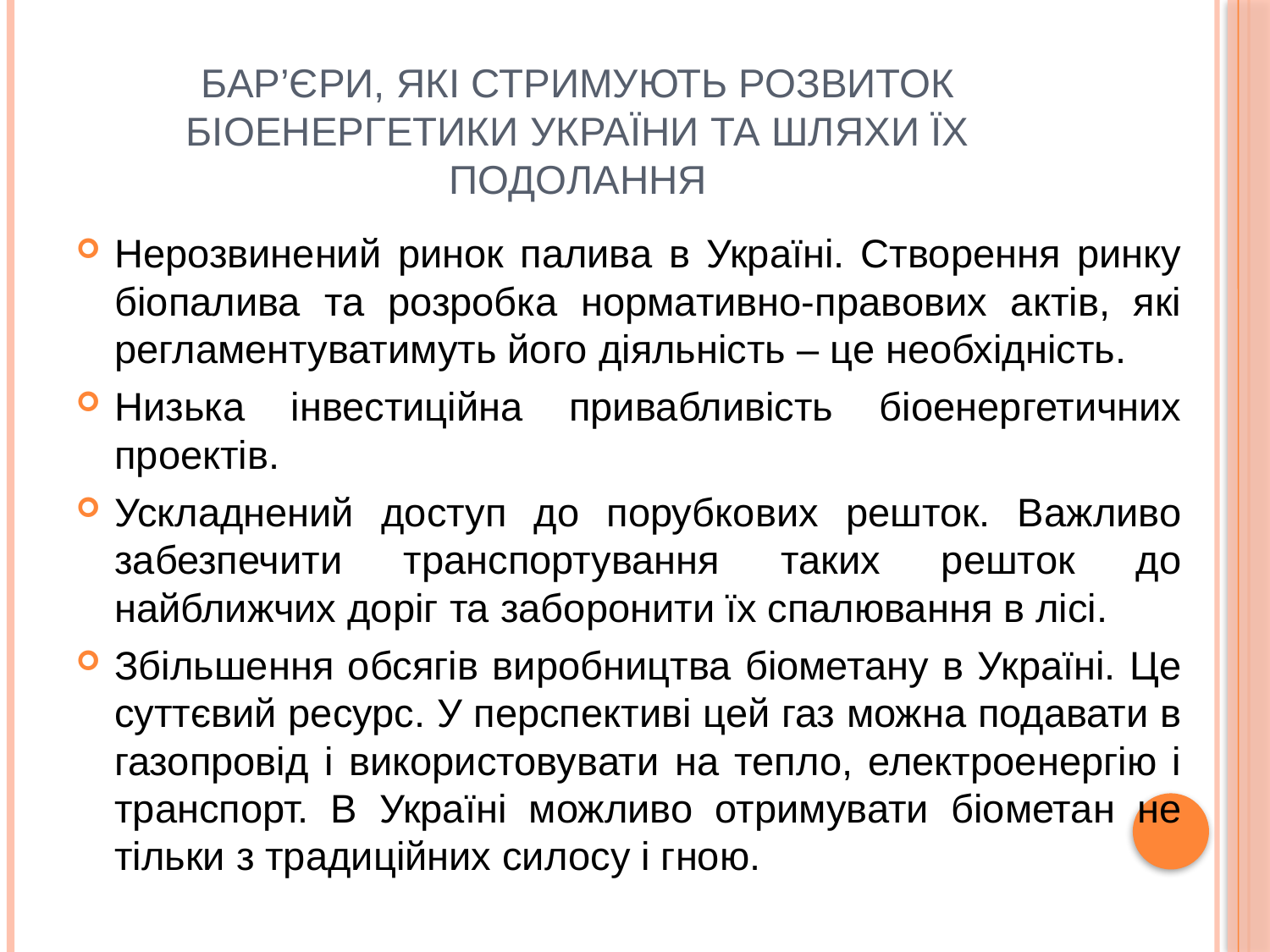

# Бар’єри, які стримують розвиток біоенергетики України та шляхи їх подолання
Нерозвинений ринок палива в Україні. Створення ринку біопалива та розробка нормативно-правових актів, які регламентуватимуть його діяльність – це необхідність.
Низька інвестиційна привабливість біоенергетичних проектів.
Ускладнений доступ до порубкових решток. Важливо забезпечити транспортування таких решток до найближчих доріг та заборонити їх спалювання в лісі.
Збільшення обсягів виробництва біометану в Україні. Це суттєвий ресурс. У перспективі цей газ можна подавати в газопровід і використовувати на тепло, електроенергію і транспорт. В Україні можливо отримувати біометан не тільки з традиційних силосу і гною.